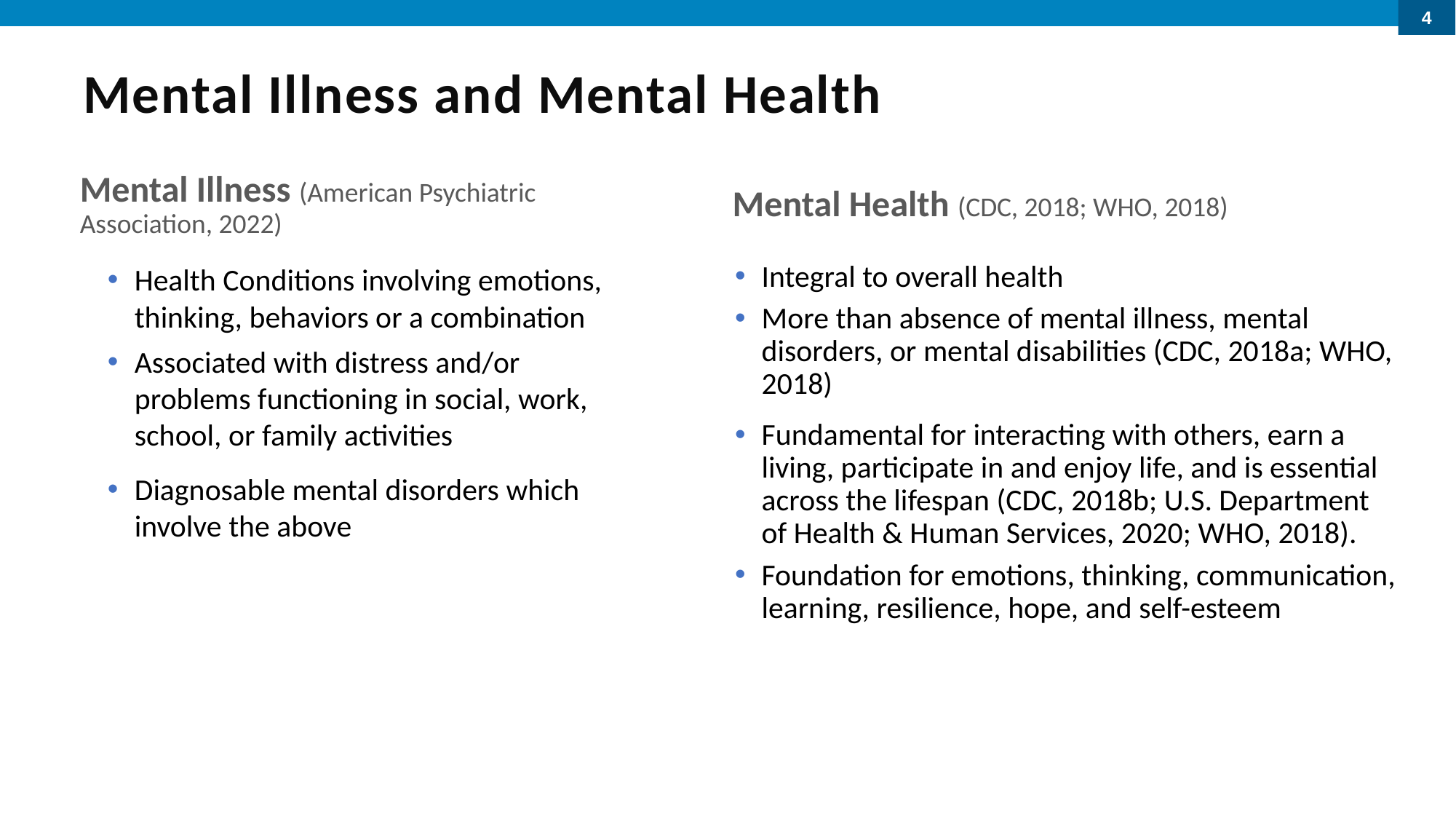

4
# Mental Illness and Mental Health
Mental Illness (American Psychiatric Association, 2022)
Mental Health (CDC, 2018; WHO, 2018)
Health Conditions involving emotions, thinking, behaviors or a combination
Associated with distress and/or problems functioning in social, work, school, or family activities
Diagnosable mental disorders which involve the above
Integral to overall health
More than absence of mental illness, mental disorders, or mental disabilities (CDC, 2018a; WHO, 2018)
Fundamental for interacting with others, earn a living, participate in and enjoy life, and is essential across the lifespan (CDC, 2018b; U.S. Department of Health & Human Services, 2020; WHO, 2018).
Foundation for emotions, thinking, communication, learning, resilience, hope, and self-esteem